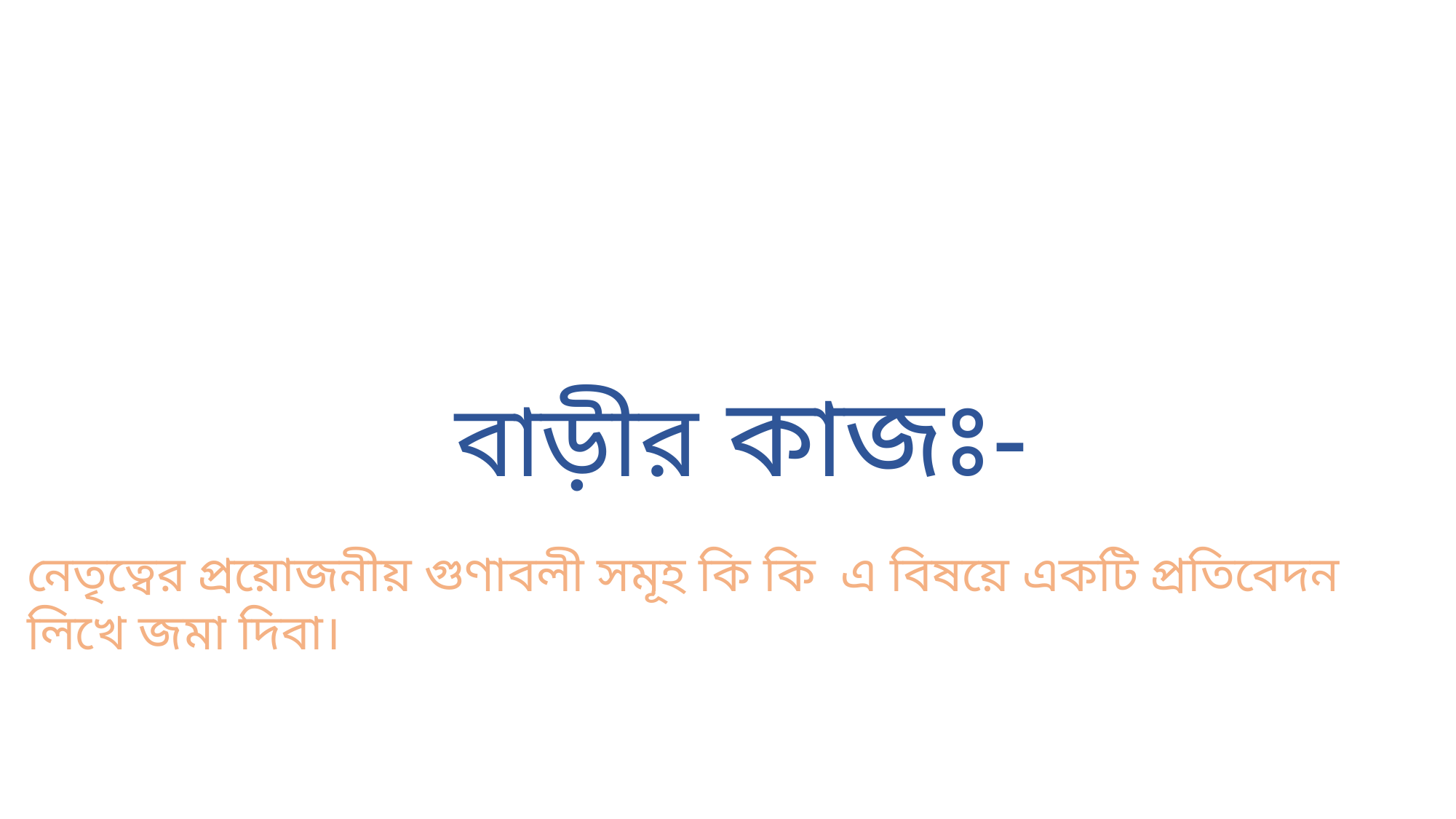

বাড়ীর কাজঃ-
নেতৃত্বের প্রয়োজনীয় গুণাবলী সমূহ কি কি  এ বিষয়ে একটি প্রতিবেদন লিখে জমা দিবা।